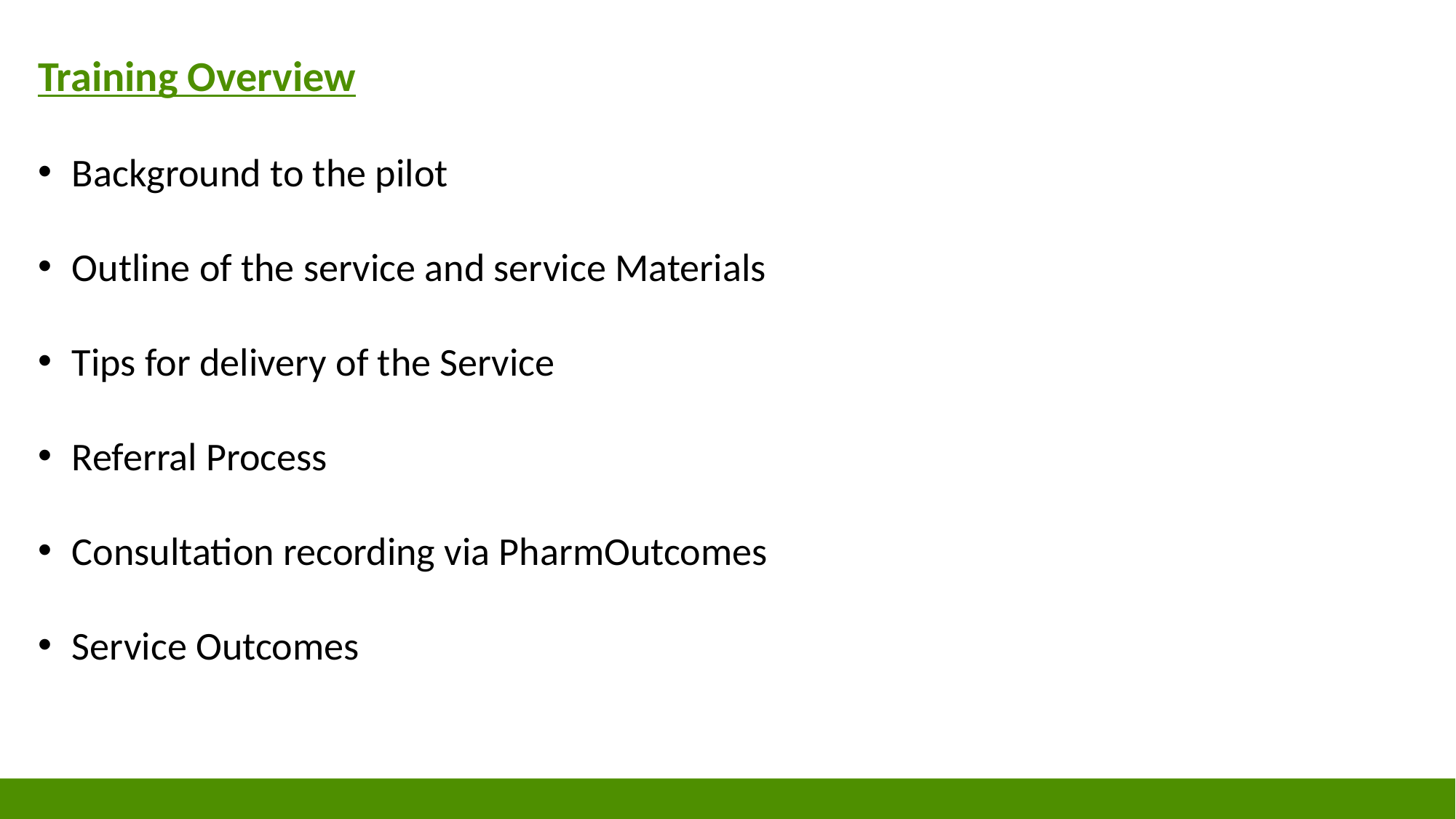

Training Overview
Background to the pilot
Outline of the service and service Materials
Tips for delivery of the Service
Referral Process
Consultation recording via PharmOutcomes
Service Outcomes